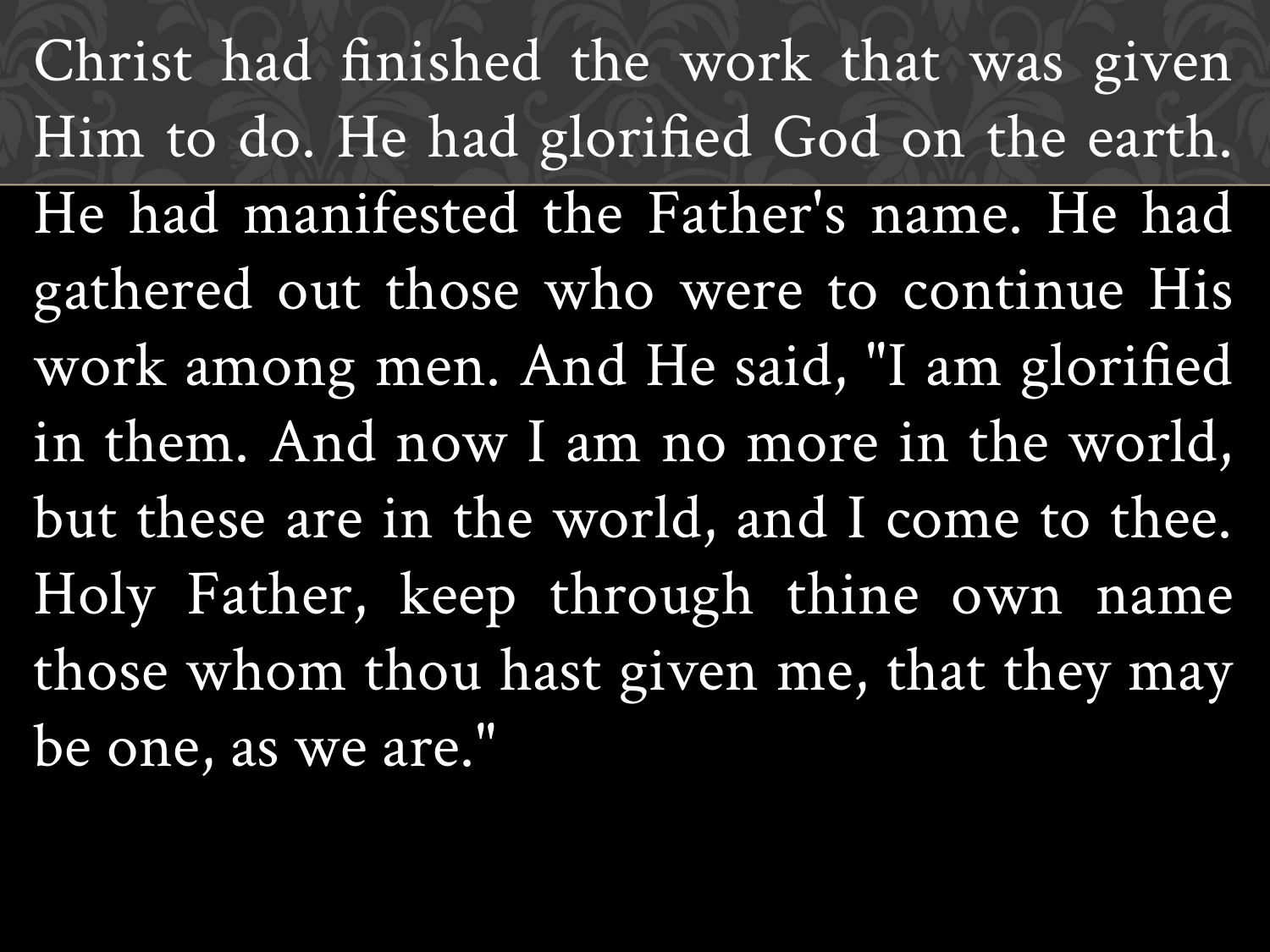

Christ had finished the work that was given Him to do. He had glorified God on the earth. He had manifested the Father's name. He had gathered out those who were to continue His work among men. And He said, "I am glorified in them. And now I am no more in the world, but these are in the world, and I come to thee. Holy Father, keep through thine own name those whom thou hast given me, that they may be one, as we are."